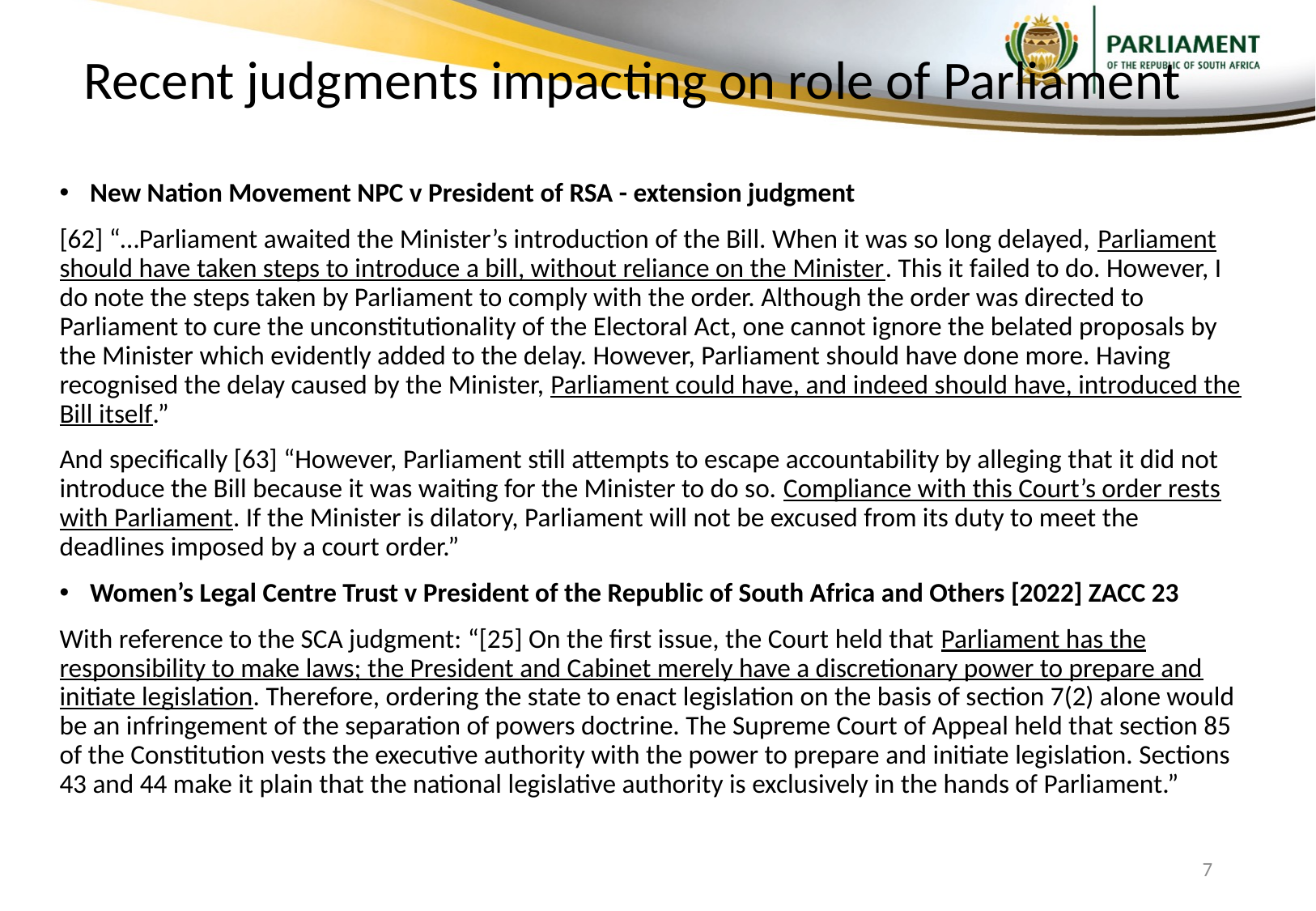

# Recent judgments impacting on role of Parliament
New Nation Movement NPC v President of RSA - extension judgment
[62] “…Parliament awaited the Minister’s introduction of the Bill. When it was so long delayed, Parliament should have taken steps to introduce a bill, without reliance on the Minister. This it failed to do. However, I do note the steps taken by Parliament to comply with the order. Although the order was directed to Parliament to cure the unconstitutionality of the Electoral Act, one cannot ignore the belated proposals by the Minister which evidently added to the delay. However, Parliament should have done more. Having recognised the delay caused by the Minister, Parliament could have, and indeed should have, introduced the Bill itself.”
And specifically [63] “However, Parliament still attempts to escape accountability by alleging that it did not introduce the Bill because it was waiting for the Minister to do so. Compliance with this Court’s order rests with Parliament. If the Minister is dilatory, Parliament will not be excused from its duty to meet the deadlines imposed by a court order.”
Women’s Legal Centre Trust v President of the Republic of South Africa and Others [2022] ZACC 23
With reference to the SCA judgment: “[25] On the first issue, the Court held that Parliament has the responsibility to make laws; the President and Cabinet merely have a discretionary power to prepare and initiate legislation. Therefore, ordering the state to enact legislation on the basis of section 7(2) alone would be an infringement of the separation of powers doctrine. The Supreme Court of Appeal held that section 85 of the Constitution vests the executive authority with the power to prepare and initiate legislation. Sections 43 and 44 make it plain that the national legislative authority is exclusively in the hands of Parliament.”
7